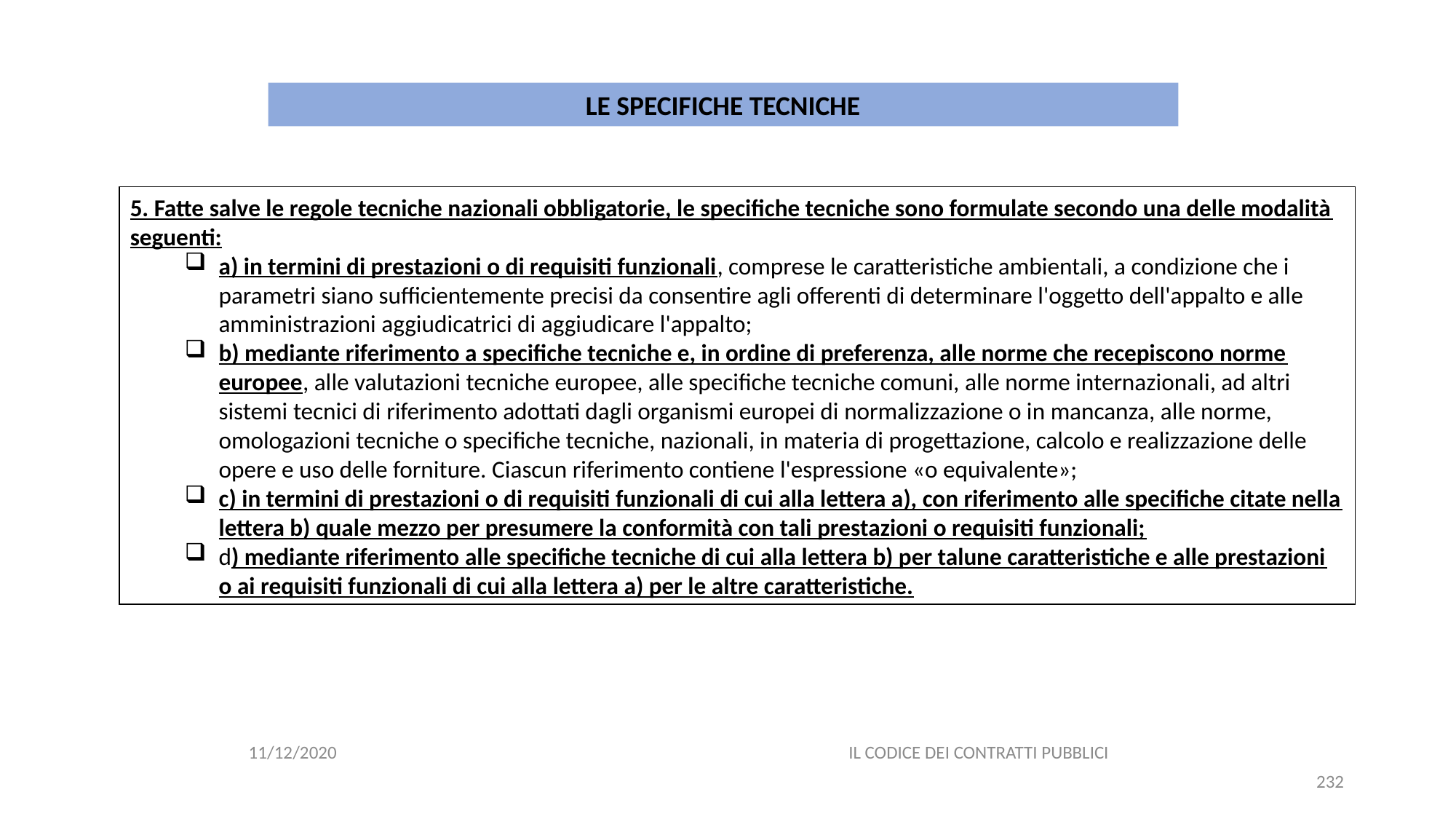

#
LE SPECIFICHE TECNICHE
5. Fatte salve le regole tecniche nazionali obbligatorie, le specifiche tecniche sono formulate secondo una delle modalità seguenti:
a) in termini di prestazioni o di requisiti funzionali, comprese le caratteristiche ambientali, a condizione che i parametri siano sufficientemente precisi da consentire agli offerenti di determinare l'oggetto dell'appalto e alle amministrazioni aggiudicatrici di aggiudicare l'appalto;
b) mediante riferimento a specifiche tecniche e, in ordine di preferenza, alle norme che recepiscono norme europee, alle valutazioni tecniche europee, alle specifiche tecniche comuni, alle norme internazionali, ad altri sistemi tecnici di riferimento adottati dagli organismi europei di normalizzazione o in mancanza, alle norme, omologazioni tecniche o specifiche tecniche, nazionali, in materia di progettazione, calcolo e realizzazione delle opere e uso delle forniture. Ciascun riferimento contiene l'espressione «o equivalente»;
c) in termini di prestazioni o di requisiti funzionali di cui alla lettera a), con riferimento alle specifiche citate nella lettera b) quale mezzo per presumere la conformità con tali prestazioni o requisiti funzionali;
d) mediante riferimento alle specifiche tecniche di cui alla lettera b) per talune caratteristiche e alle prestazioni o ai requisiti funzionali di cui alla lettera a) per le altre caratteristiche.

11/12/2020
IL CODICE DEI CONTRATTI PUBBLICI
232